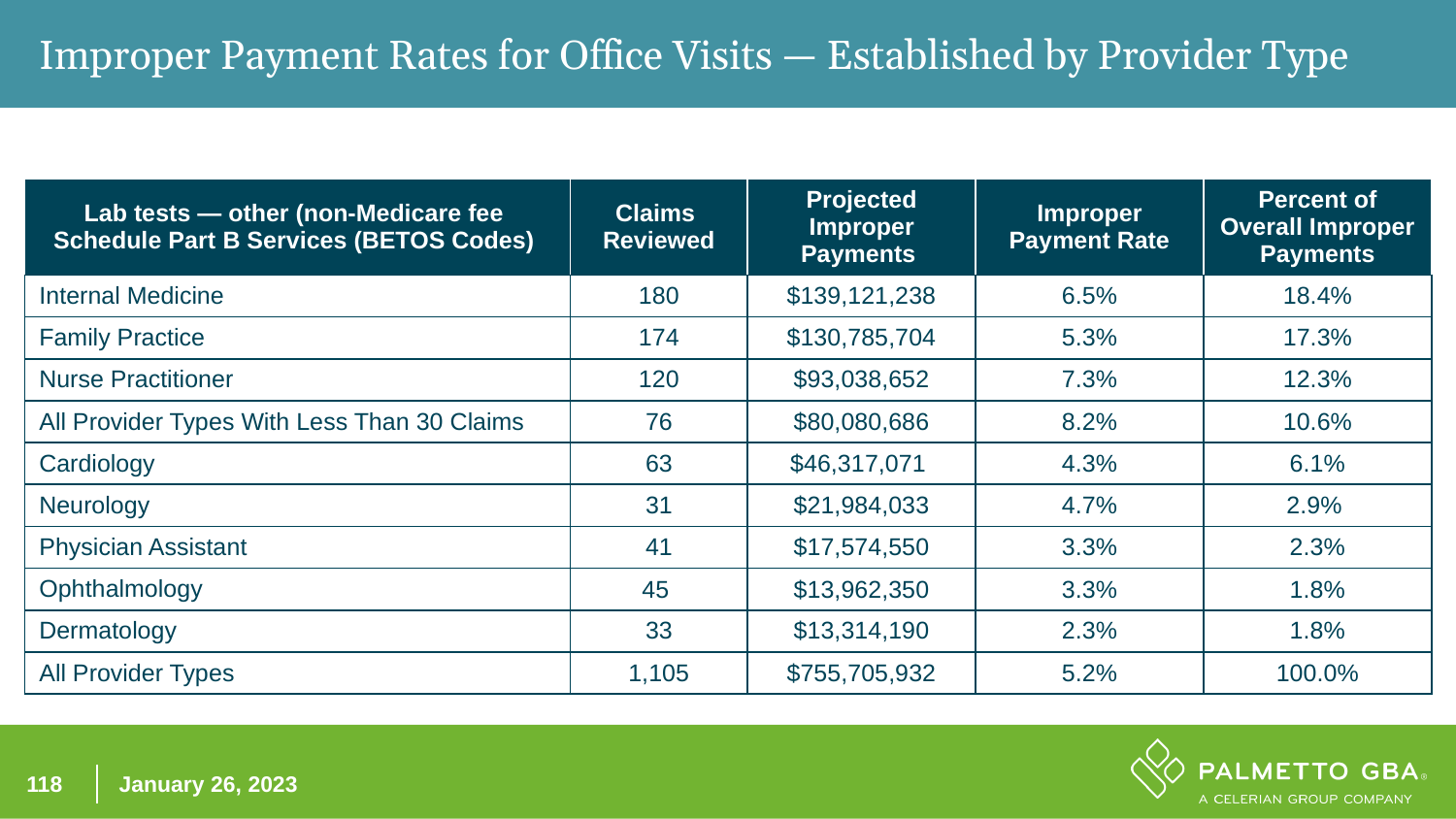

Improper Payment Rates for Office Visits — Established by Provider Type
| Lab tests — other (non-Medicare fee Schedule Part B Services (BETOS Codes) | Claims Reviewed | Projected Improper Payments | Improper Payment Rate | Percent of Overall Improper Payments |
| --- | --- | --- | --- | --- |
| Internal Medicine | 180 | $139,121,238 | 6.5% | 18.4% |
| Family Practice | 174 | $130,785,704 | 5.3% | 17.3% |
| Nurse Practitioner | 120 | $93,038,652 | 7.3% | 12.3% |
| All Provider Types With Less Than 30 Claims | 76 | $80,080,686 | 8.2% | 10.6% |
| Cardiology | 63 | $46,317,071 | 4.3% | 6.1% |
| Neurology | 31 | $21,984,033 | 4.7% | 2.9% |
| Physician Assistant | 41 | $17,574,550 | 3.3% | 2.3% |
| Ophthalmology | 45 | $13,962,350 | 3.3% | 1.8% |
| Dermatology | 33 | $13,314,190 | 2.3% | 1.8% |
| All Provider Types | 1,105 | $755,705,932 | 5.2% | 100.0% |